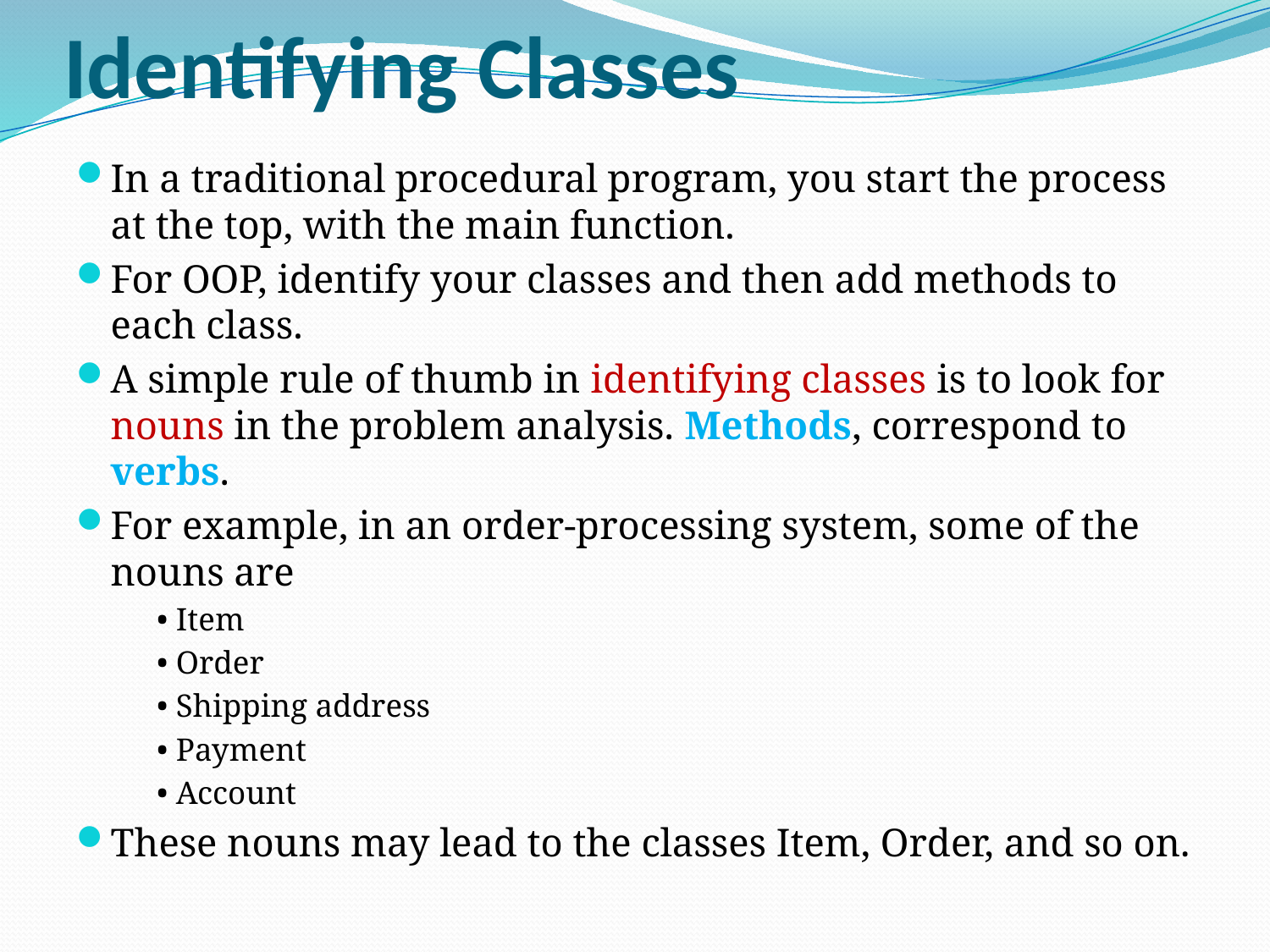

# Identifying Classes
In a traditional procedural program, you start the process at the top, with the main function.
For OOP, identify your classes and then add methods to each class.
A simple rule of thumb in identifying classes is to look for nouns in the problem analysis. Methods, correspond to verbs.
For example, in an order-processing system, some of the nouns are
• Item
• Order
• Shipping address
• Payment
• Account
These nouns may lead to the classes Item, Order, and so on.